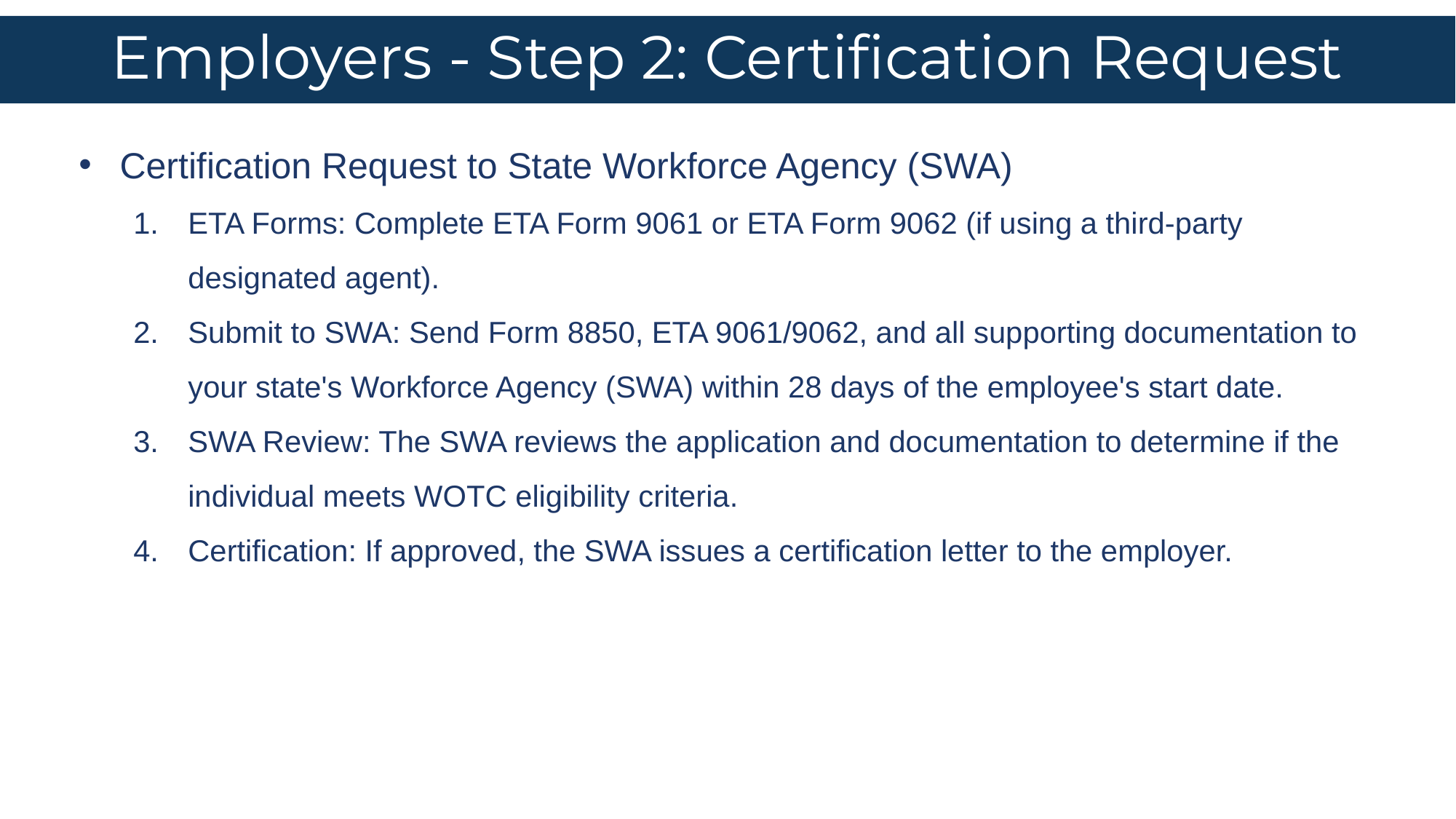

Employers - Step 2: Certification Request
Certification Request to State Workforce Agency (SWA)
ETA Forms: Complete ETA Form 9061 or ETA Form 9062 (if using a third-party designated agent).
Submit to SWA: Send Form 8850, ETA 9061/9062, and all supporting documentation to your state's Workforce Agency (SWA) within 28 days of the employee's start date.
SWA Review: The SWA reviews the application and documentation to determine if the individual meets WOTC eligibility criteria.
Certification: If approved, the SWA issues a certification letter to the employer.